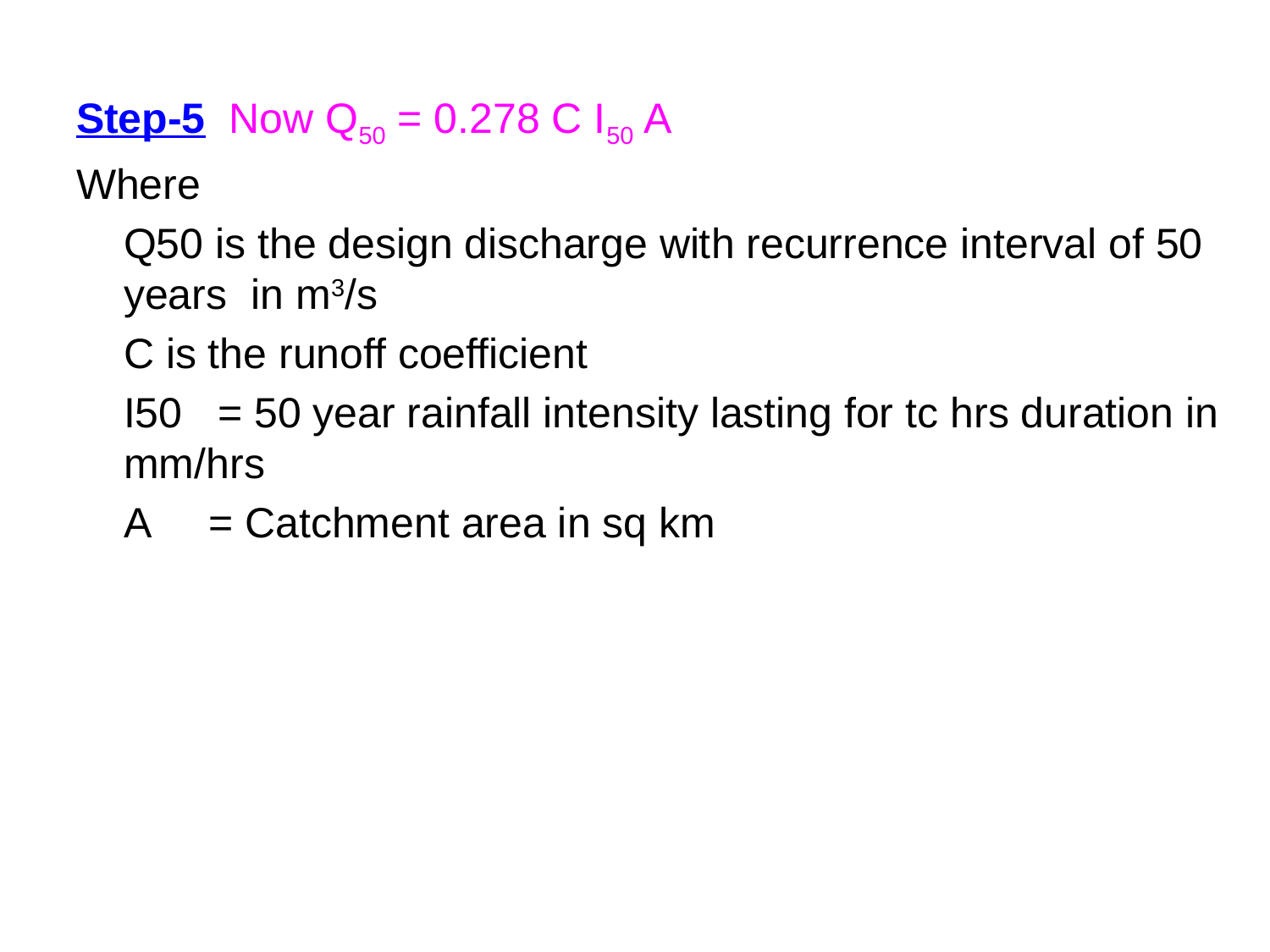

Step-5  Now Q50 = 0.278 C I50 A
Where
    Q50 is the design discharge with recurrence interval of 50 years  in m3/s
    C is the runoff coefficient
    I50   = 50 year rainfall intensity lasting for tc hrs duration in mm/hrs
    A     = Catchment area in sq km